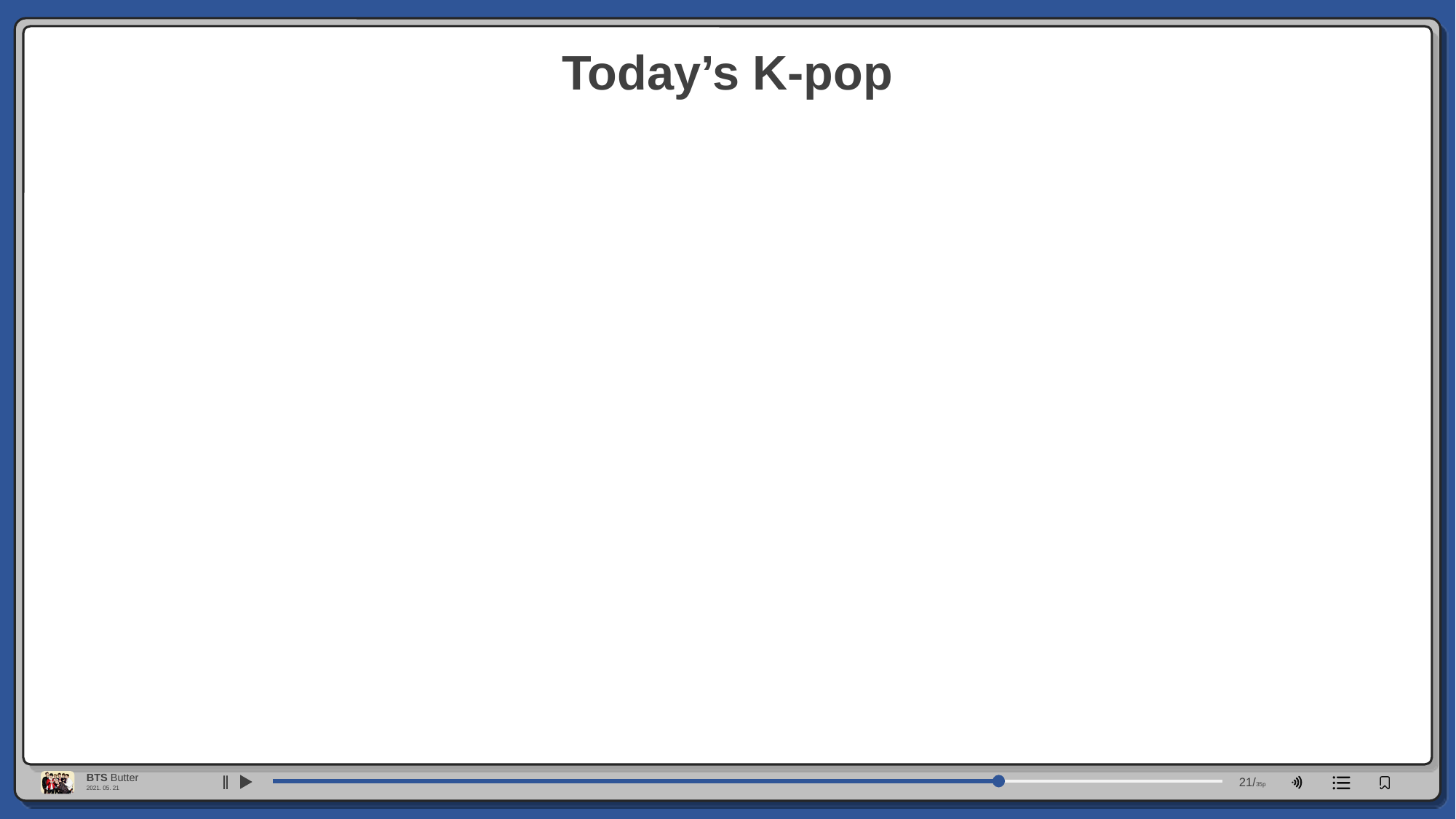

Today’s K-pop
BTS Butter
2021. 05. 21
21/35p